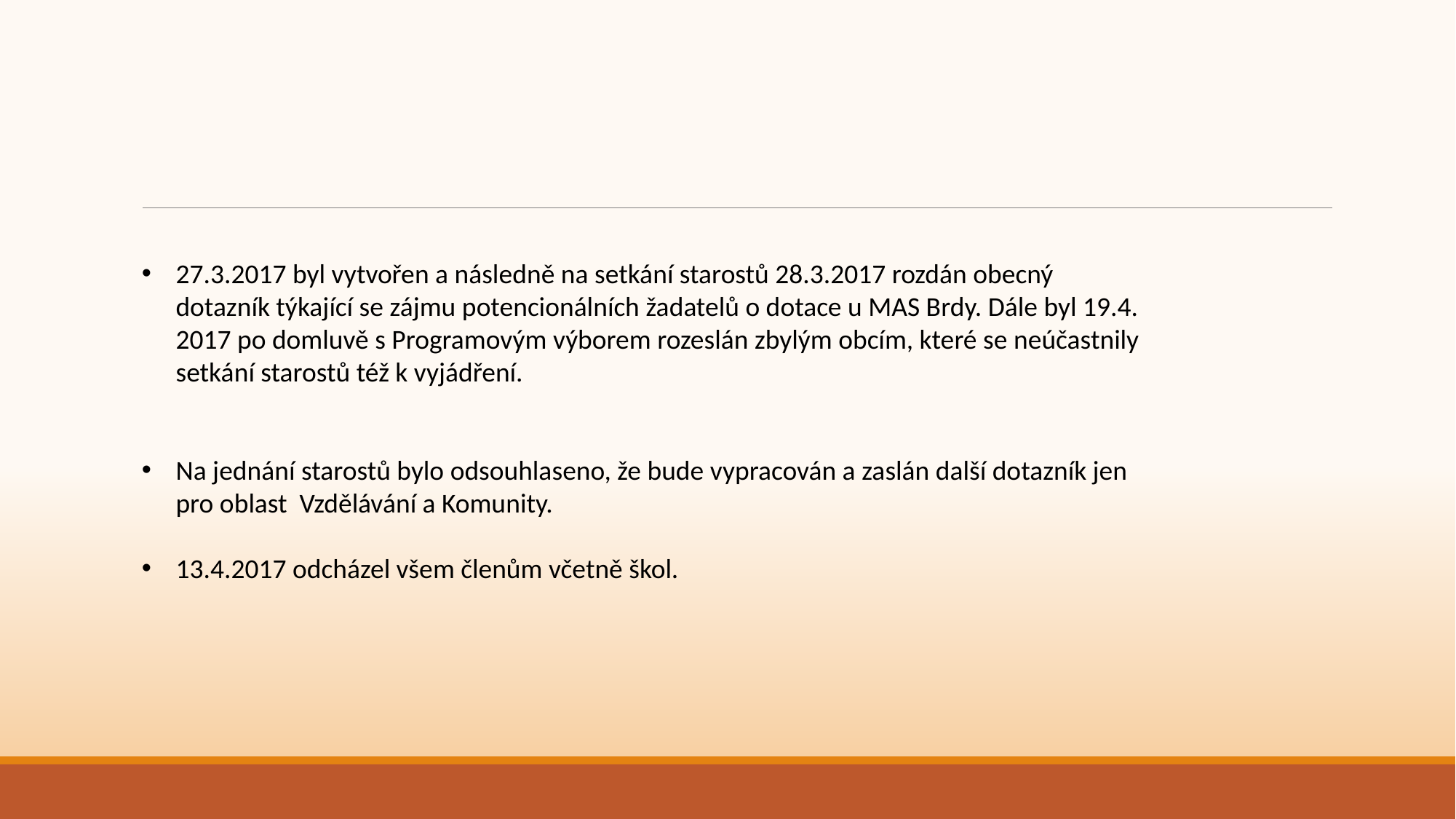

27.3.2017 byl vytvořen a následně na setkání starostů 28.3.2017 rozdán obecný dotazník týkající se zájmu potencionálních žadatelů o dotace u MAS Brdy. Dále byl 19.4. 2017 po domluvě s Programovým výborem rozeslán zbylým obcím, které se neúčastnily setkání starostů též k vyjádření.

Na jednání starostů bylo odsouhlaseno, že bude vypracován a zaslán další dotazník jen pro oblast  Vzdělávání a Komunity.

13.4.2017 odcházel všem členům včetně škol.